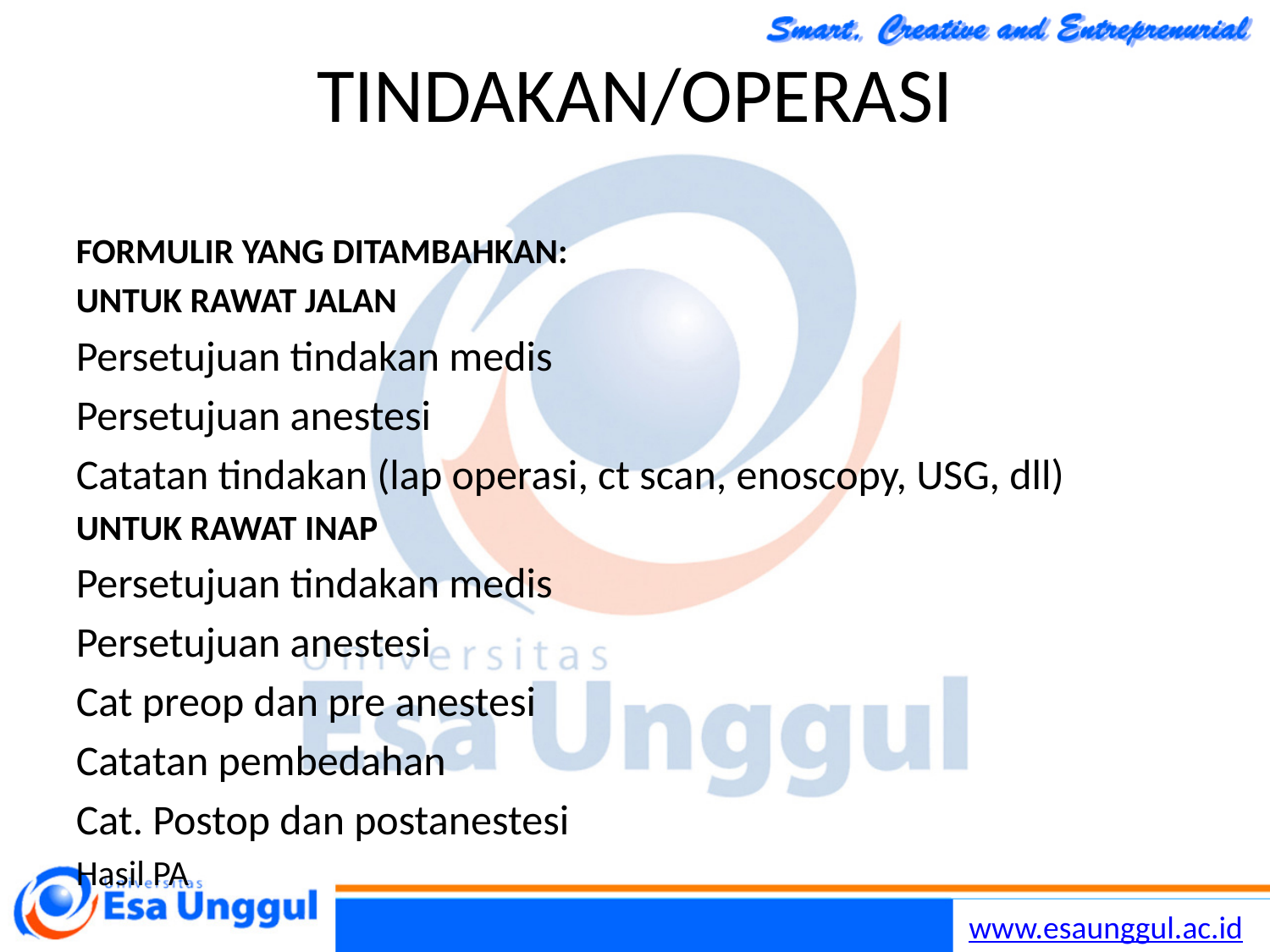

# TINDAKAN/OPERASI
FORMULIR YANG DITAMBAHKAN:
UNTUK RAWAT JALAN
Persetujuan tindakan medis
Persetujuan anestesi
Catatan tindakan (lap operasi, ct scan, enoscopy, USG, dll)
UNTUK RAWAT INAP
Persetujuan tindakan medis
Persetujuan anestesi
Cat preop dan pre anestesi
Catatan pembedahan
Cat. Postop dan postanestesi
Hasil PA